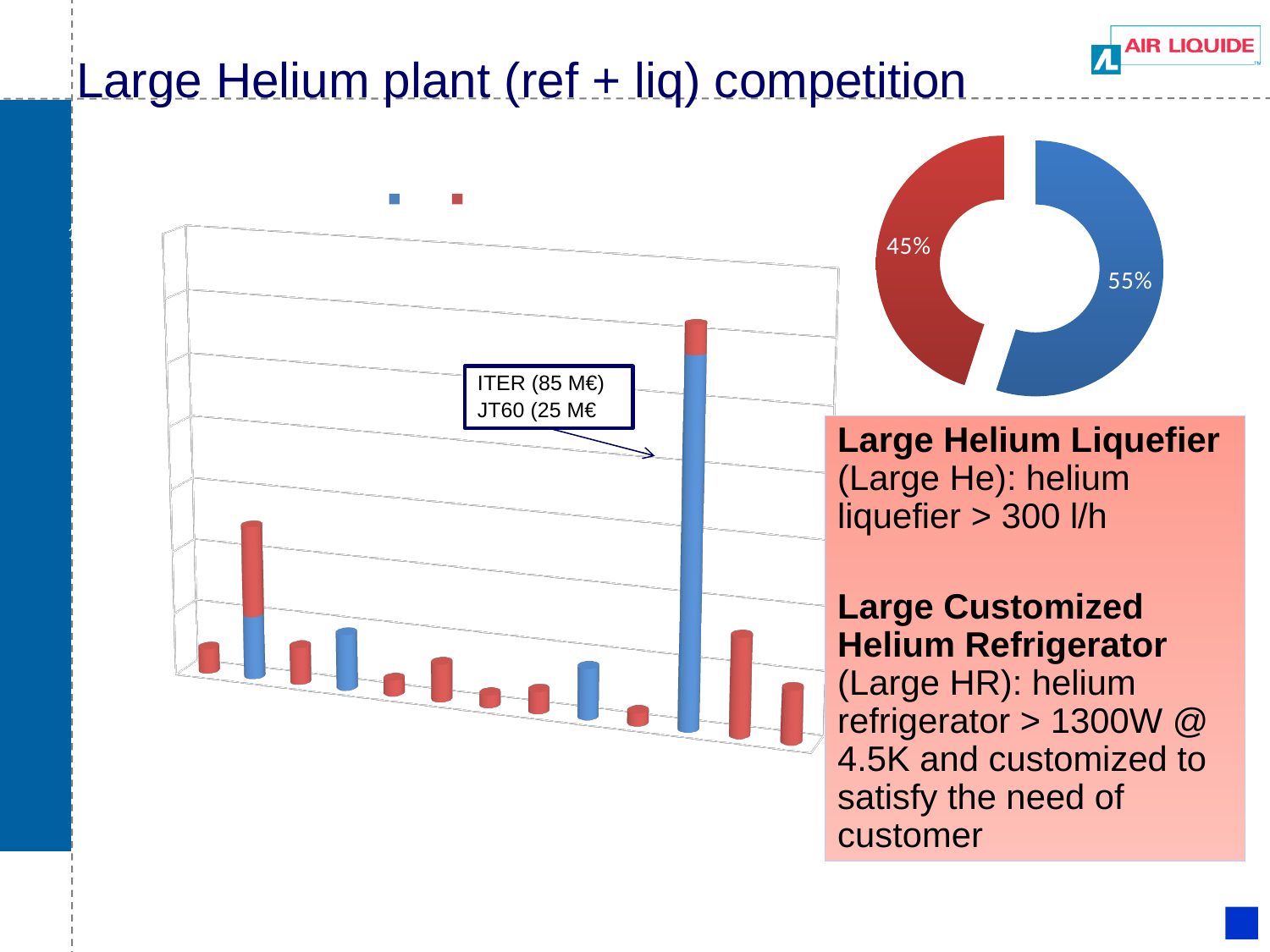

# Large Helium plant (ref + liq) competition

### Chart

| Category | Total |
|---|---|
| ALAT | 168694580.0 |
| Linde K | 138160000.0 |

[unsupported chart]

ITER (85 M€)
JT60 (25 M€
Large Helium Liquefier (Large He): helium liquefier > 300 l/h

Large Customized Helium Refrigerator (Large HR): helium refrigerator > 1300W @ 4.5K and customized to satisfy the need of customer